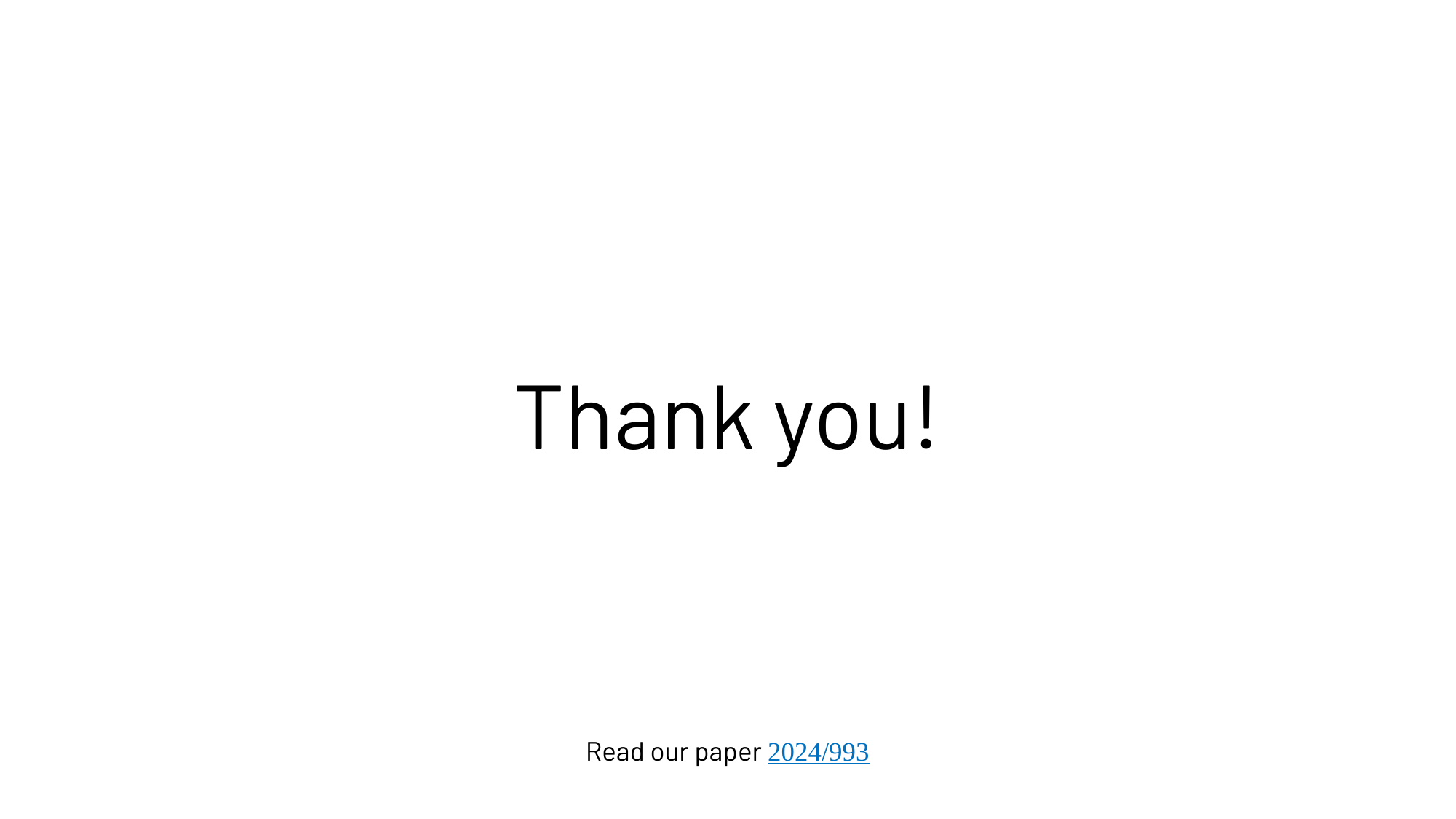

# Thank you!
Read our paper 2024/993